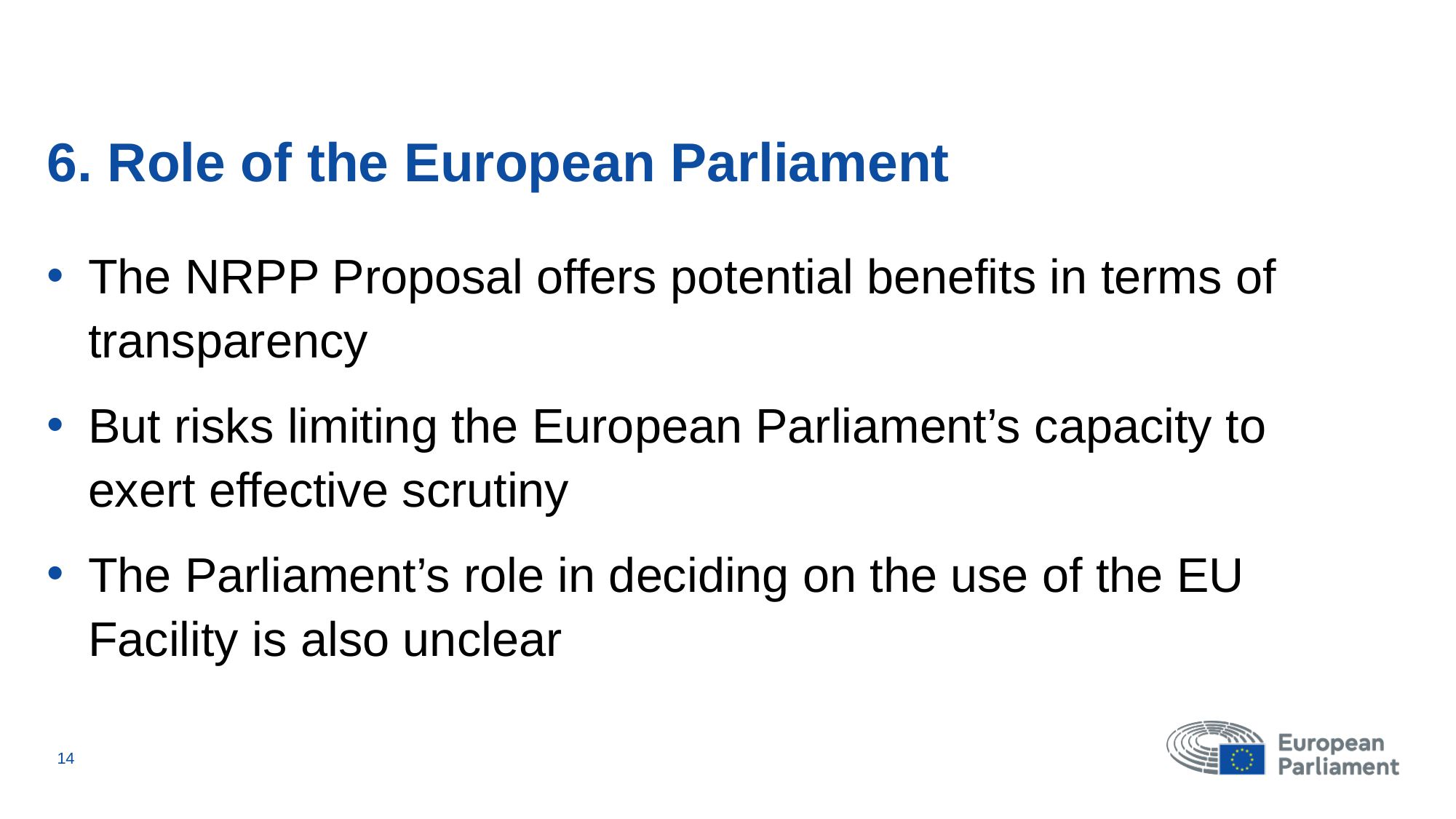

6. Role of the European Parliament
The NRPP Proposal offers potential benefits in terms of transparency

But risks limiting the European Parliament’s capacity to exert effective scrutiny

The Parliament’s role in deciding on the use of the EU Facility is also unclear